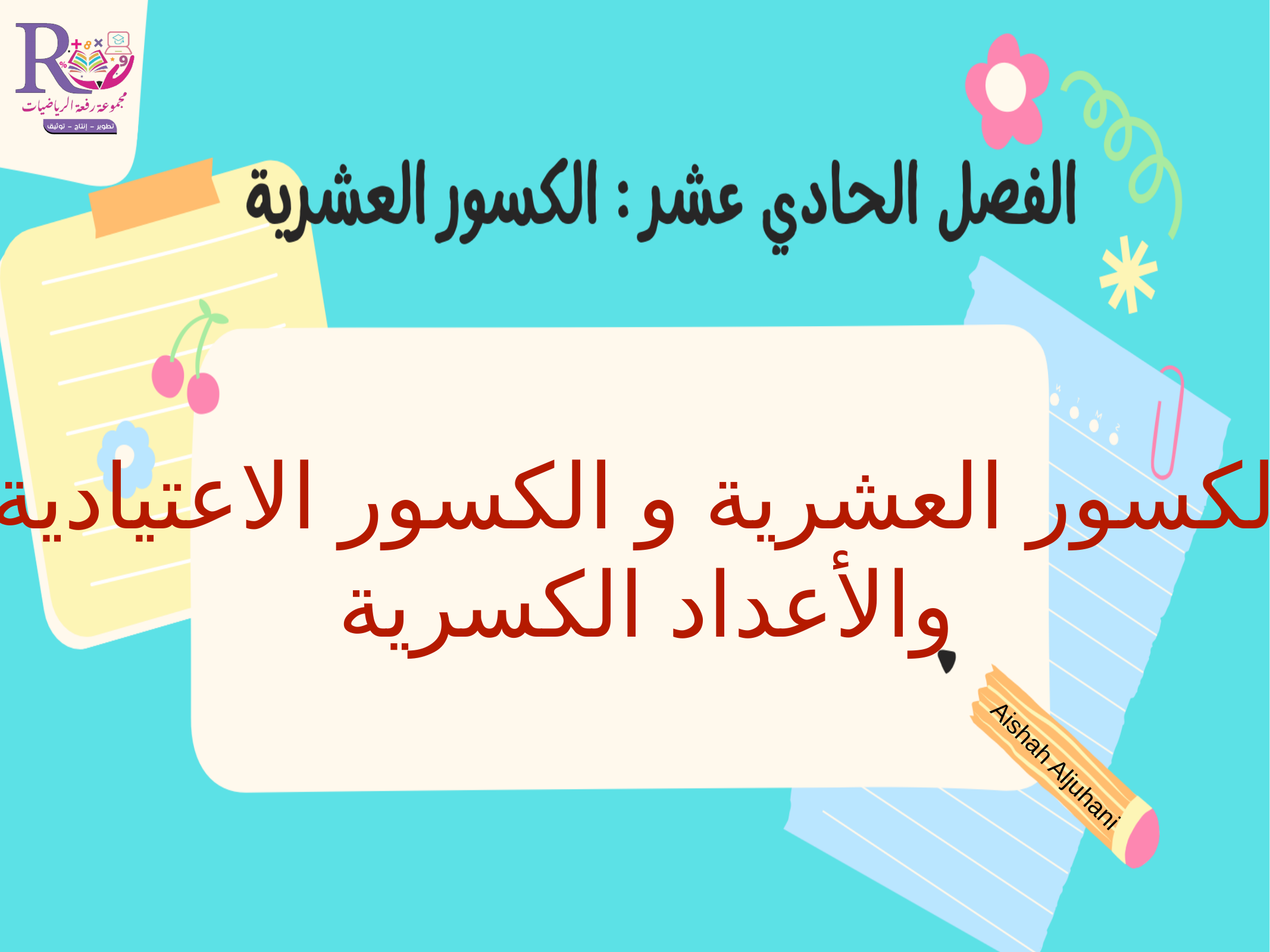

الكسور العشرية و الكسور الاعتيادية
 والأعداد الكسرية